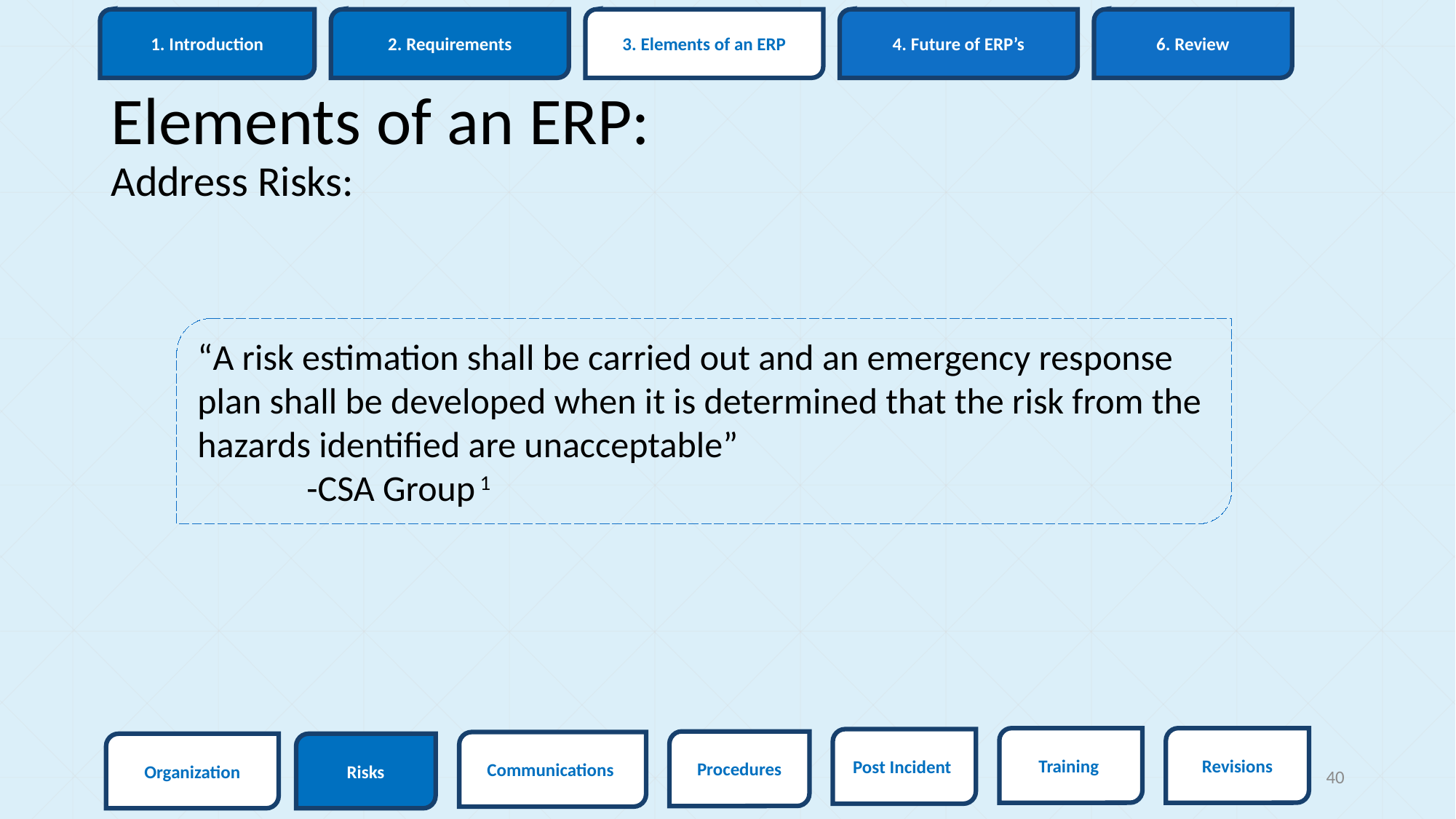

6. Review
1. Introduction
3. Elements of an ERP
4. Future of ERP’s
2. Requirements
# Elements of an ERP:
Address Risks:
“A risk estimation shall be carried out and an emergency response plan shall be developed when it is determined that the risk from the hazards identified are unacceptable”
	-CSA Group 1
Revisions
Training
Post Incident
Procedures
Communications
Organization
Risks
40